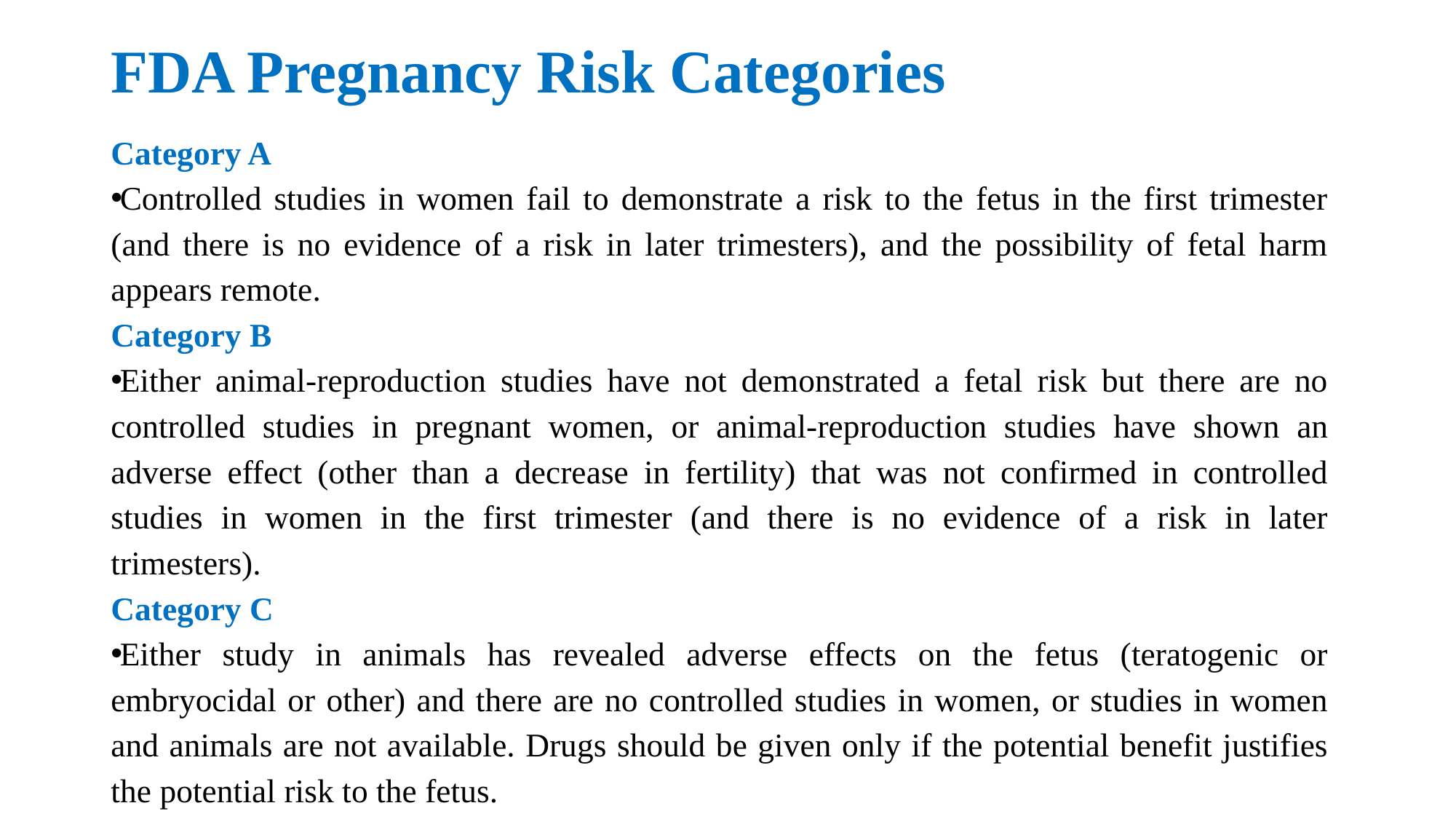

# FDA Pregnancy Risk Categories
Category A
Controlled studies in women fail to demonstrate a risk to the fetus in the first trimester (and there is no evidence of a risk in later trimesters), and the possibility of fetal harm appears remote.
Category B
Either animal-reproduction studies have not demonstrated a fetal risk but there are no controlled studies in pregnant women, or animal-reproduction studies have shown an adverse effect (other than a decrease in fertility) that was not confirmed in controlled studies in women in the first trimester (and there is no evidence of a risk in later trimesters).
Category C
Either study in animals has revealed adverse effects on the fetus (teratogenic or embryocidal or other) and there are no controlled studies in women, or studies in women and animals are not available. Drugs should be given only if the potential benefit justifies the potential risk to the fetus.